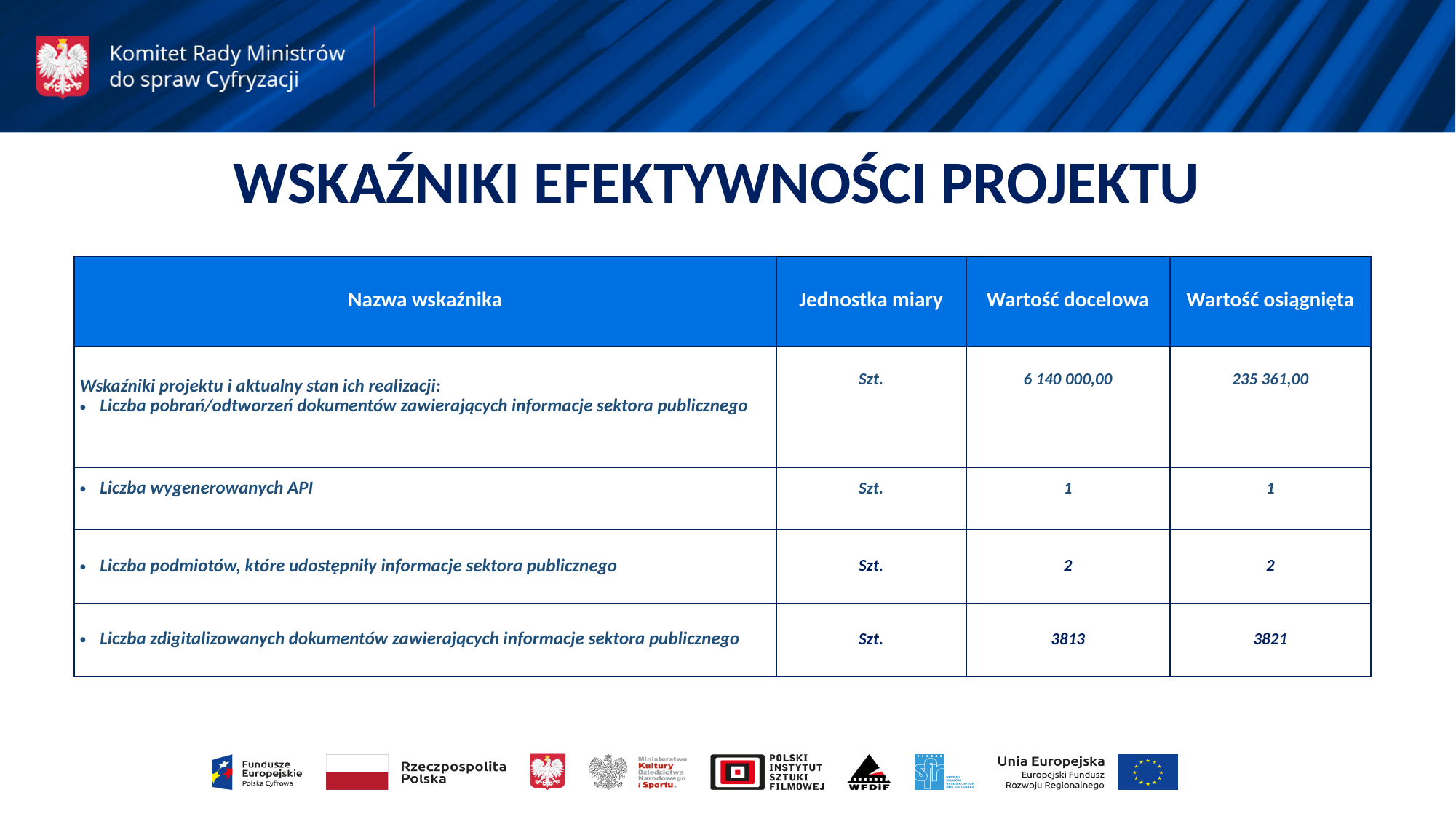

WSKAŹNIKI EFEKTYWNOŚCI PROJEKTU
| Nazwa wskaźnika | Jednostka miary | Wartość docelowa | Wartość osiągnięta |
| --- | --- | --- | --- |
| Wskaźniki projektu i aktualny stan ich realizacji: Liczba pobrań/odtworzeń dokumentów zawierających informacje sektora publicznego | Szt. | 6 140 000,00 | 235 361,00 |
| Liczba wygenerowanych API | Szt. | 1 | 1 |
| Liczba podmiotów, które udostępniły informacje sektora publicznego | Szt. | 2 | 2 |
| Liczba zdigitalizowanych dokumentów zawierających informacje sektora publicznego | Szt. | 3813 | 3821 |